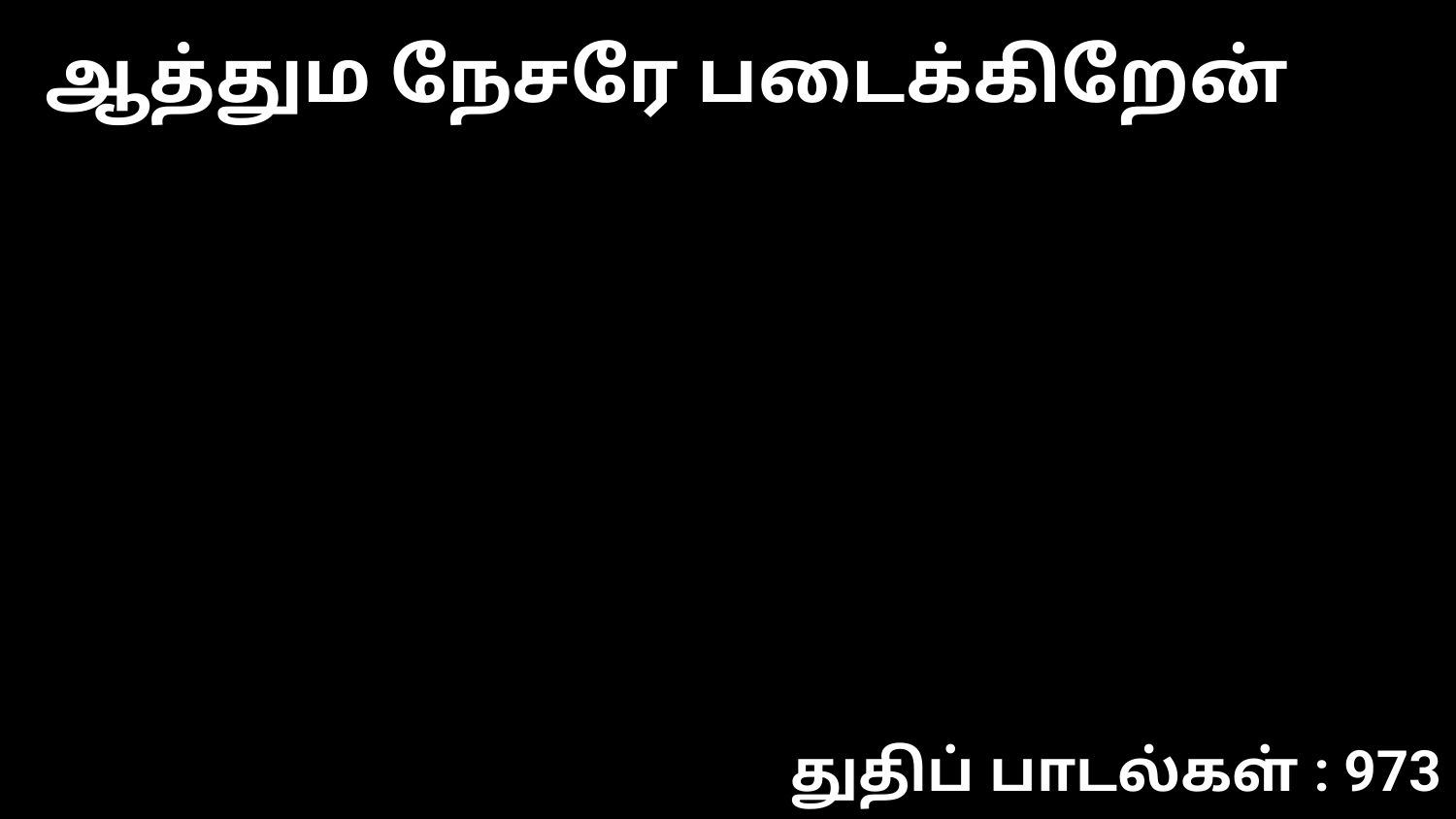

ஆத்தும நேசரே படைக்கிறேன்
துதிப் பாடல்கள் : 973